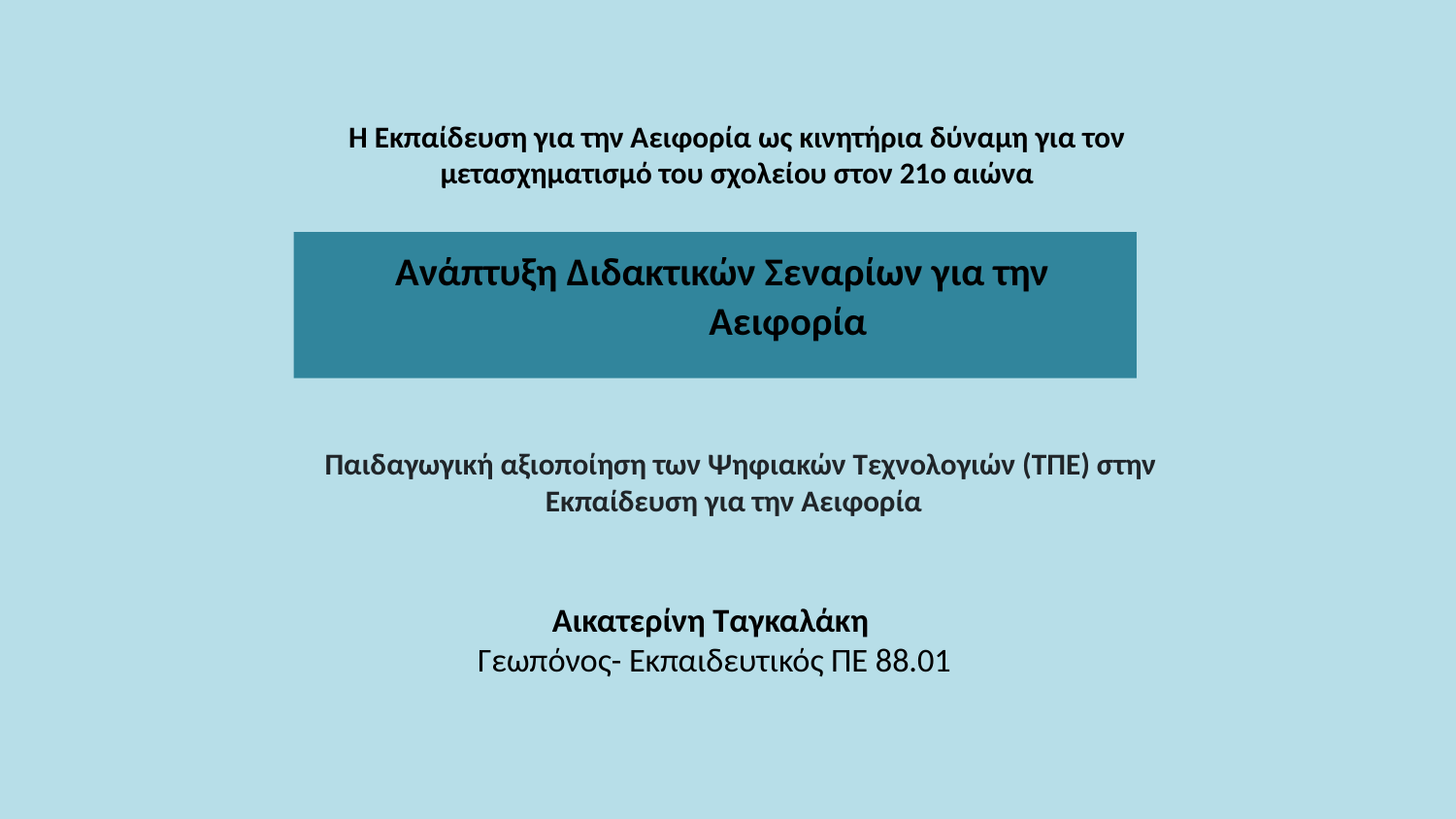

Η Εκπαίδευση για την Αειφορία ως κινητήρια δύναμη για τον μετασχηματισμό του σχολείου στον 21ο αιώνα

 Παιδαγωγική αξιοποίηση των Ψηφιακών Τεχνολογιών (ΤΠΕ) στην Εκπαίδευση για την Αειφορία
 Ανάπτυξη Διδακτικών Σεναρίων για την Αειφορία

Αικατερίνη Ταγκαλάκη
 Γεωπόνος- Εκπαιδευτικός ΠΕ 88.01